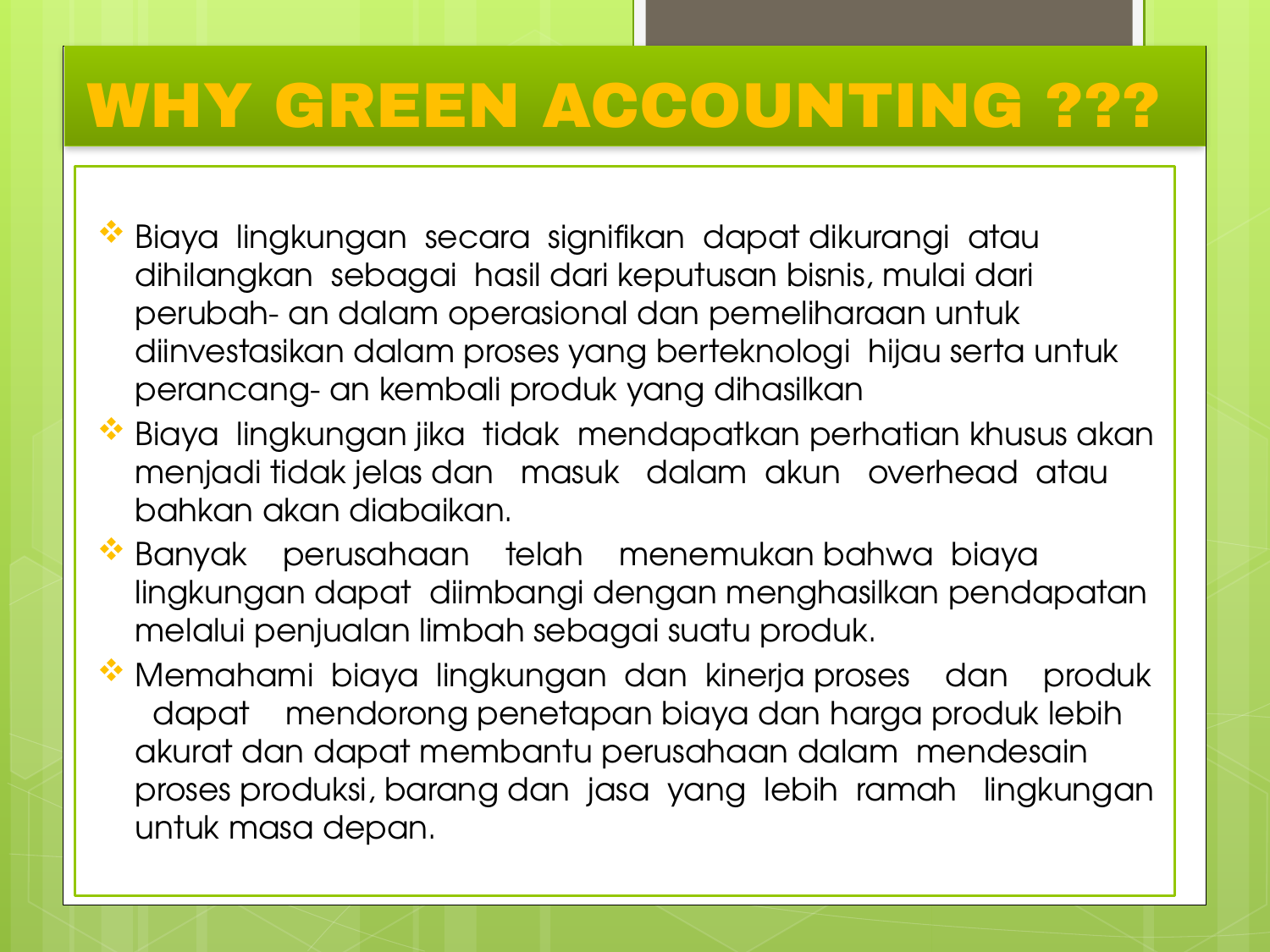

# WHY GREEN ACCOUNTING ???

Biaya  lingkungan  secara  signifikan  dapat dikurangi  atau  dihilangkan  sebagai  hasil dari keputusan bisnis, mulai dari perubah- an dalam operasional dan pemeliharaan untuk diinvestasikan dalam proses yang berteknologi  hijau serta untuk perancang- an kembali produk yang dihasilkan
Biaya  lingkungan jika  tidak  mendapatkan perhatian khusus akan menjadi tidak jelas dan   masuk   dalam  akun   overhead  atau bahkan akan diabaikan.
Banyak    perusahaan    telah    menemukan bahwa  biaya  lingkungan dapat  diimbangi dengan menghasilkan pendapatan melalui penjualan limbah sebagai suatu produk.
Memahami  biaya  lingkungan  dan  kinerja proses    dan    produk    dapat    mendorong penetapan biaya dan harga produk lebih akurat dan dapat membantu perusahaan dalam  mendesain proses produksi, barang dan  jasa  yang  lebih  ramah   lingkungan untuk masa depan.